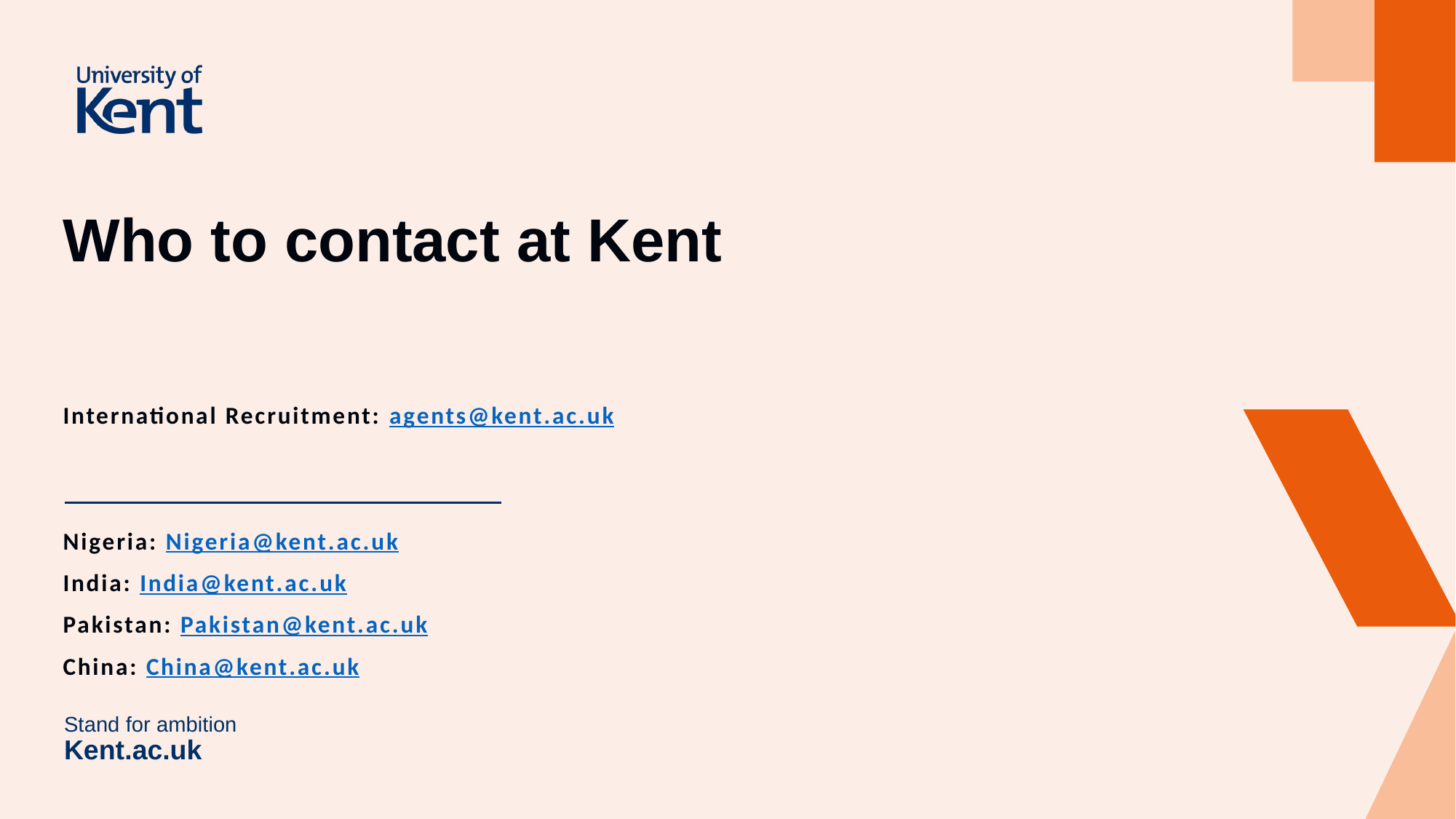

# Who to contact at Kent
International Recruitment: agents@kent.ac.uk

Nigeria: Nigeria@kent.ac.uk
India: India@kent.ac.uk
Pakistan: Pakistan@kent.ac.uk
China: China@kent.ac.uk